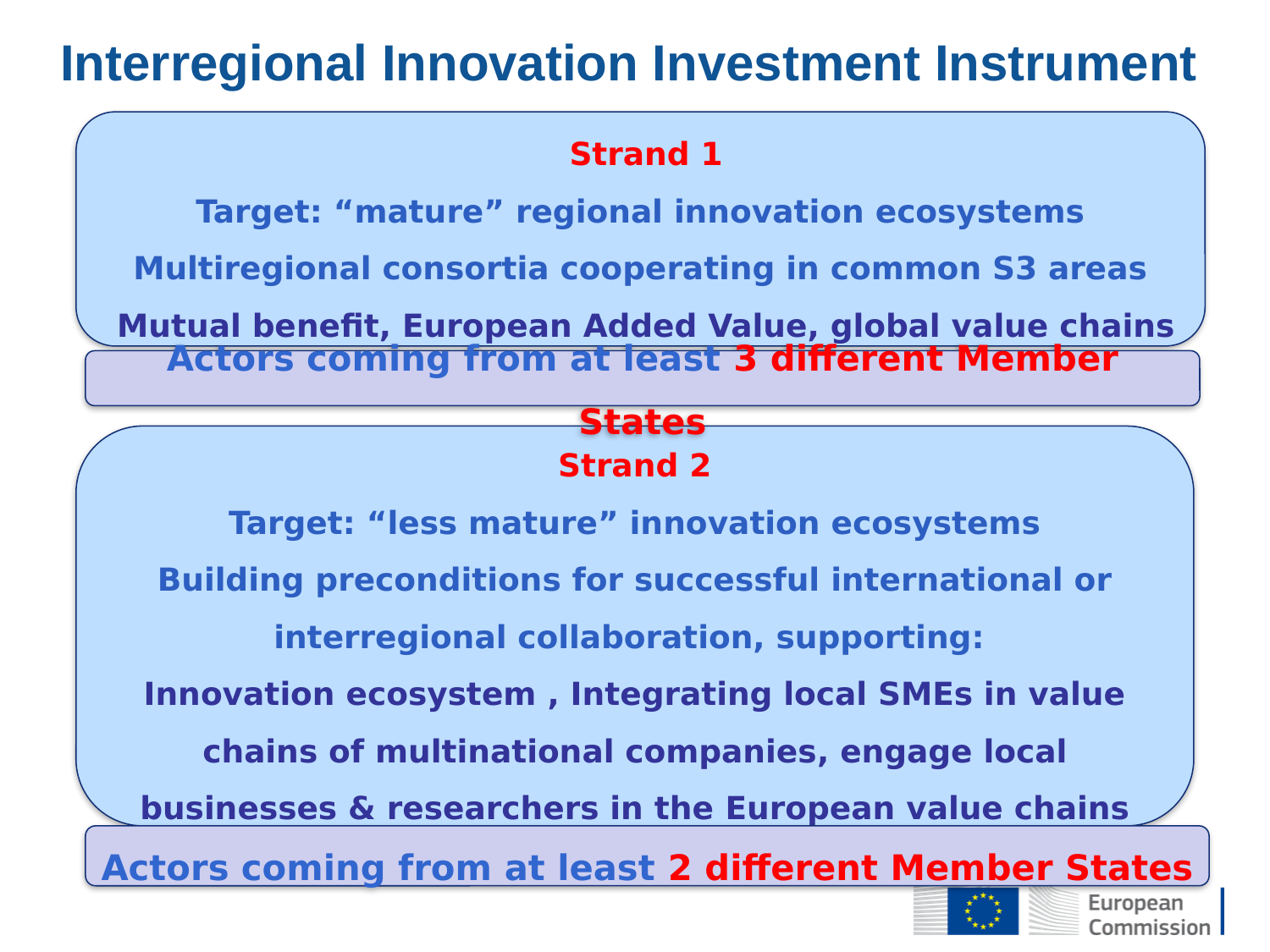

Interregional Innovation Investment Instrument
 Strand 1
Target: “mature” regional innovation ecosystems
Multiregional consortia cooperating in common S3 areas
 Mutual benefit, European Added Value, global value chains
Actors coming from at least 3 different Member States

Strand 2
Target: “less mature” innovation ecosystems
Building preconditions for successful international or interregional collaboration, supporting:
Innovation ecosystem , Integrating local SMEs in value chains of multinational companies, engage local businesses & researchers in the European value chains

Actors coming from at least 2 different Member States